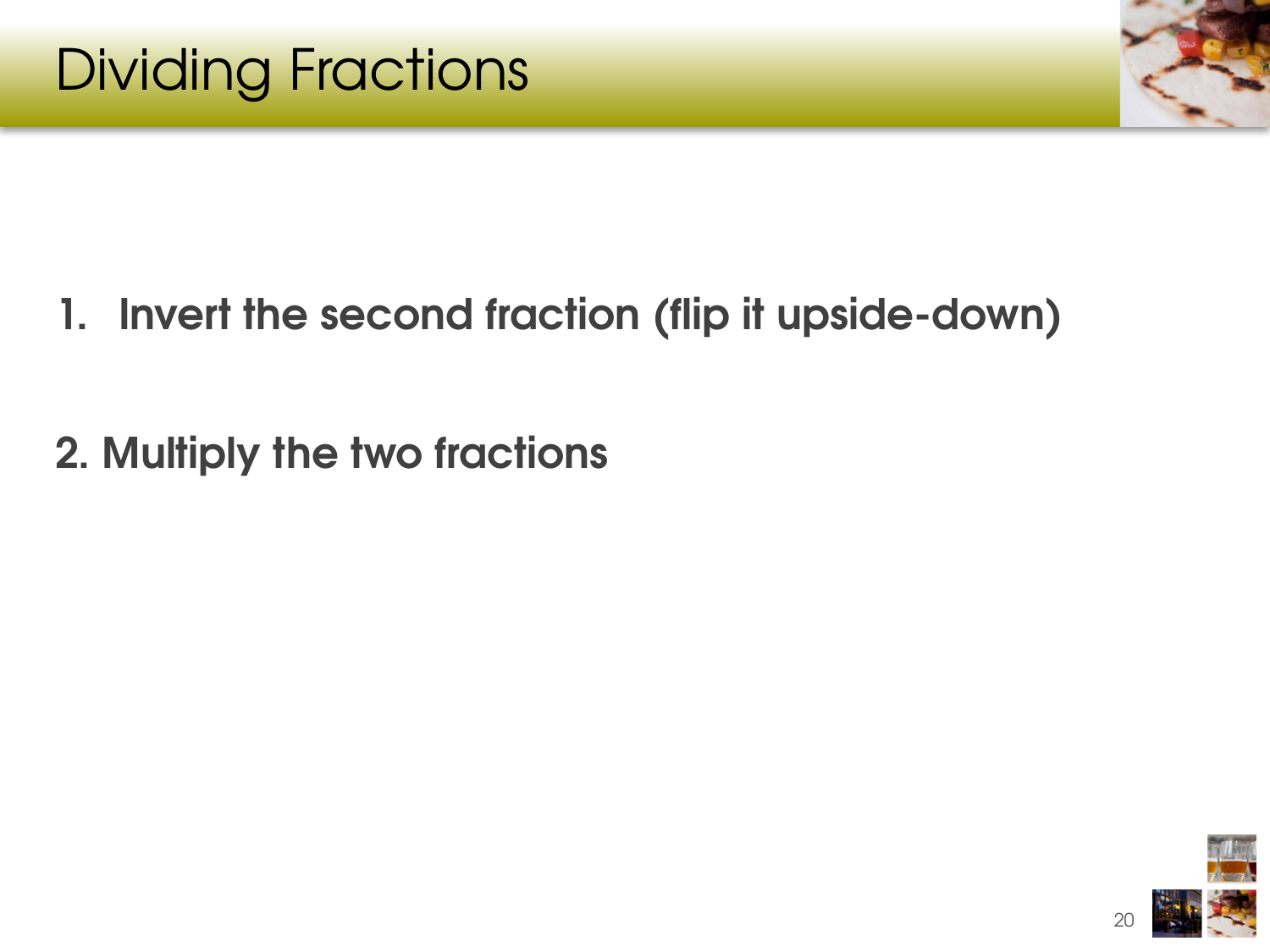

# Dividing Fractions
Invert the second fraction (flip it upside-down)

2. Multiply the two fractions
20